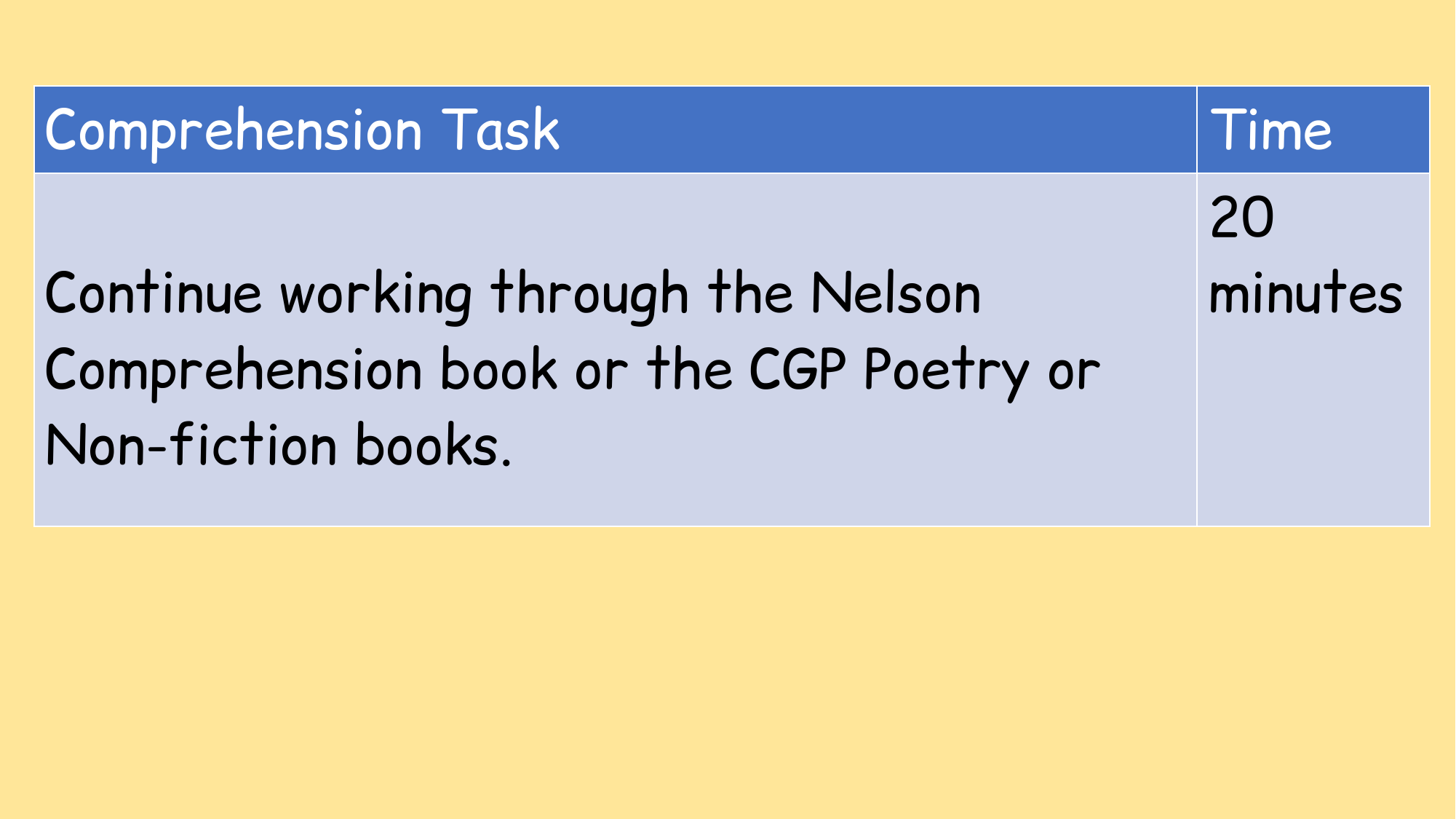

| Comprehension Task | Time |
| --- | --- |
| Continue working through the Nelson Comprehension book or the CGP Poetry or Non-fiction books. | 20 minutes |